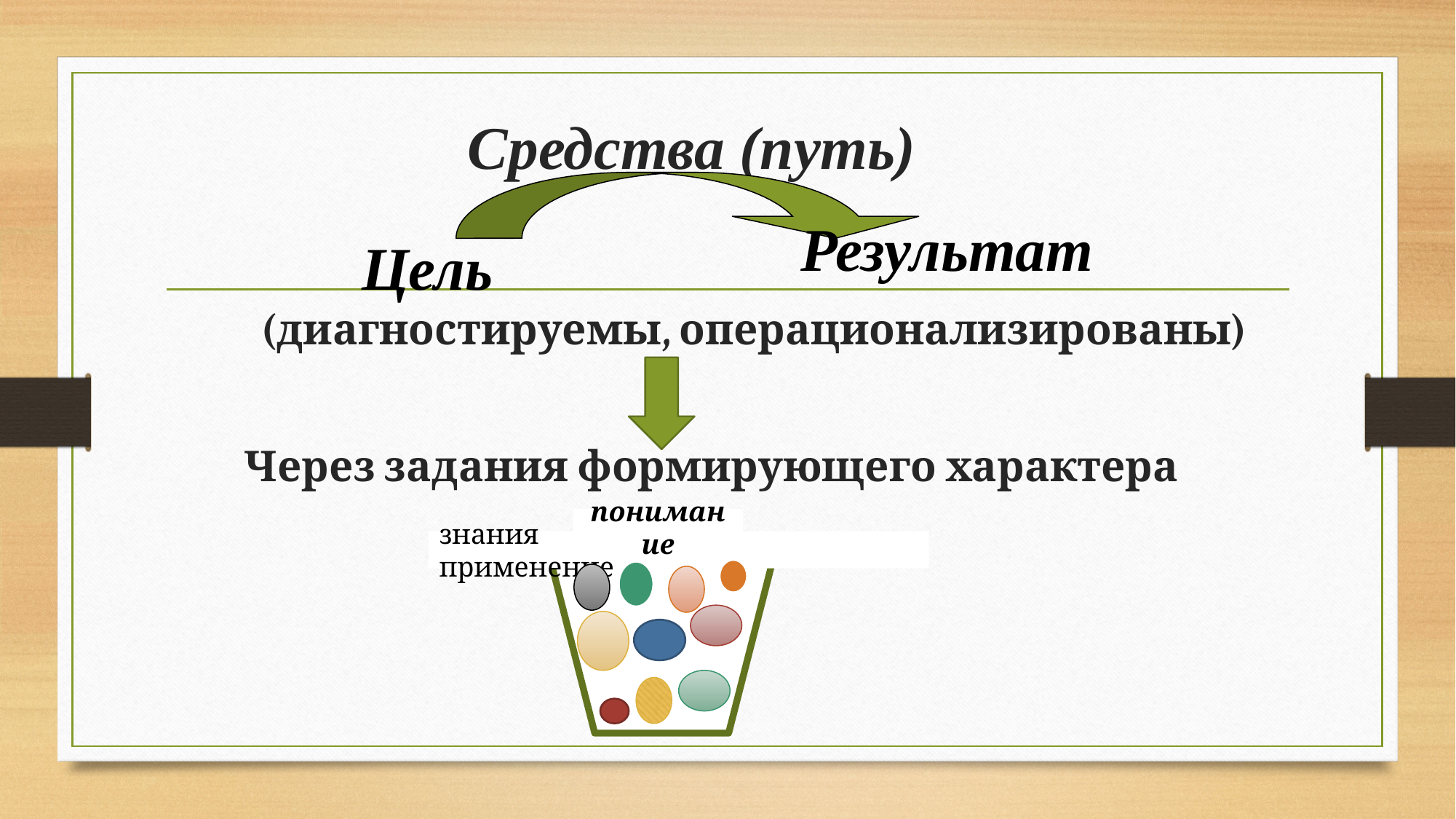

Средства (путь)

               (диагностируемы, операционализированы)

              Через задания формирующего характера

Результат
Цель

понимание
знания                                     применение